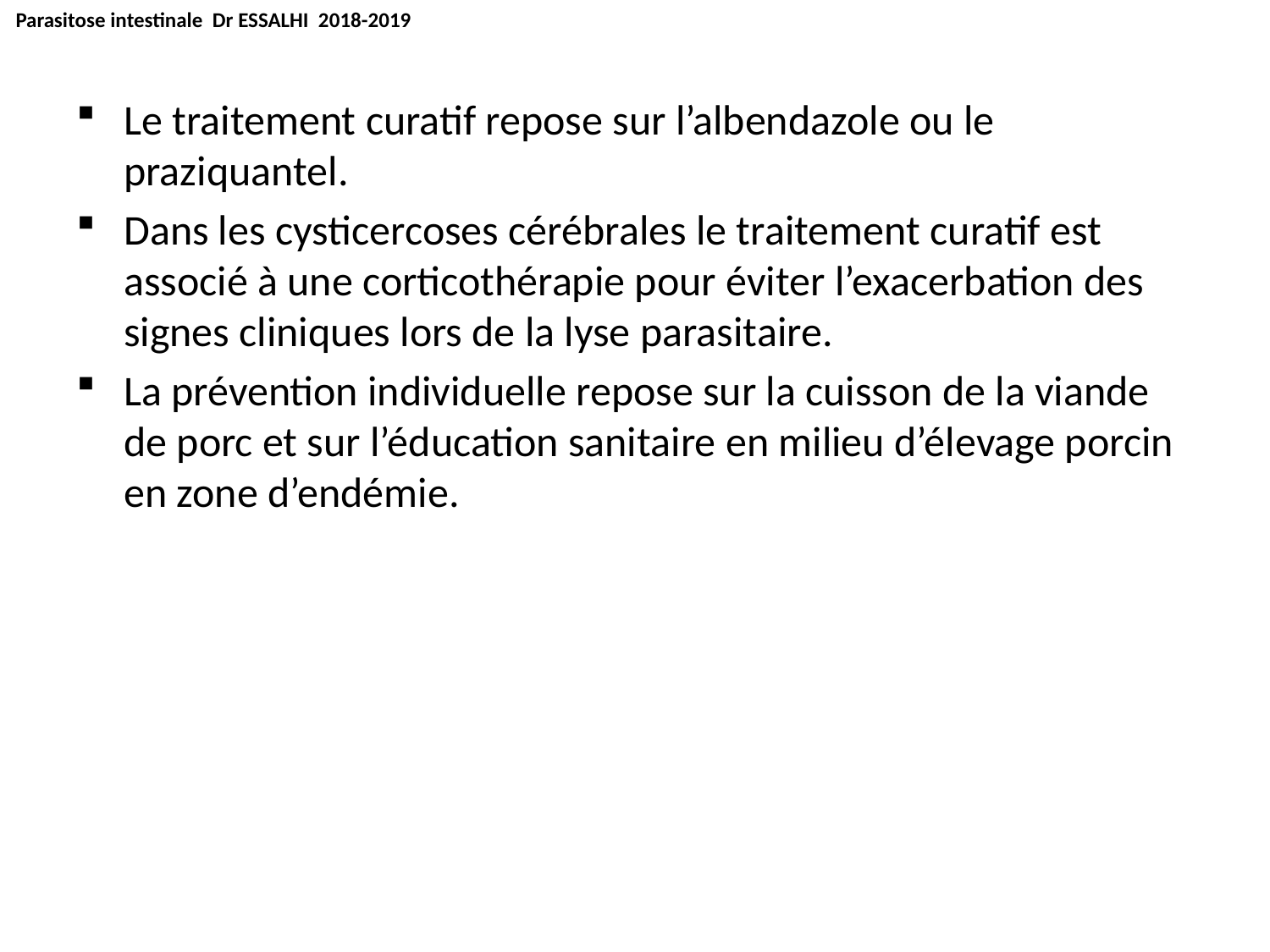

Parasitose intestinale  Dr ESSALHI  2018-2019
Le traitement curatif repose sur l’albendazole ou le praziquantel.
Dans les cysticercoses cérébrales le traitement curatif est associé à une corticothérapie pour éviter l’exacerbation des signes cliniques lors de la lyse parasitaire.
La prévention individuelle repose sur la cuisson de la viande de porc et sur l’éducation sanitaire en milieu d’élevage porcin en zone d’endémie.